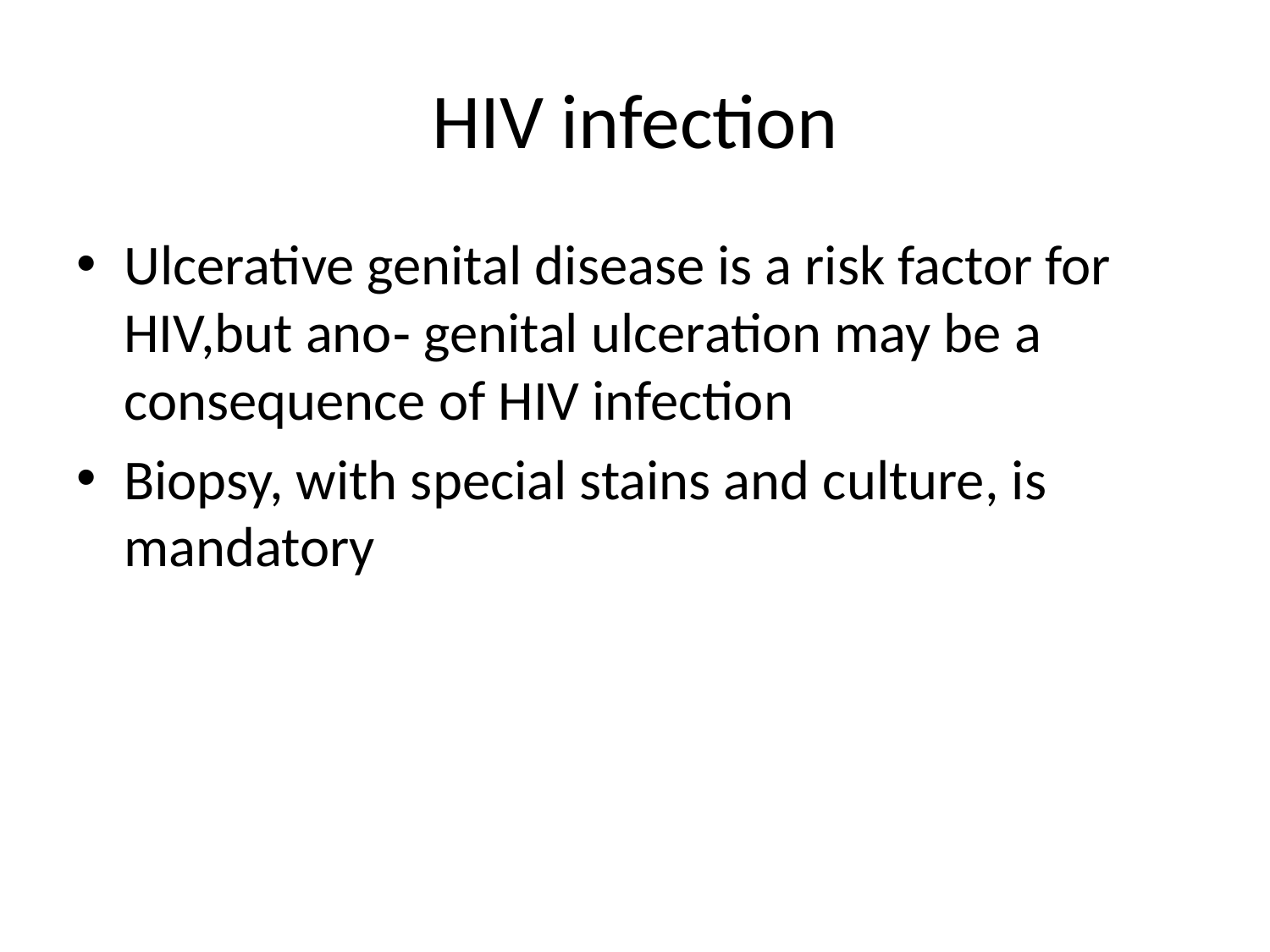

# HIV infection
Ulcerative genital disease is a risk factor for HIV,but ano‐ genital ulceration may be a consequence of HIV infection
Biopsy, with special stains and culture, is mandatory